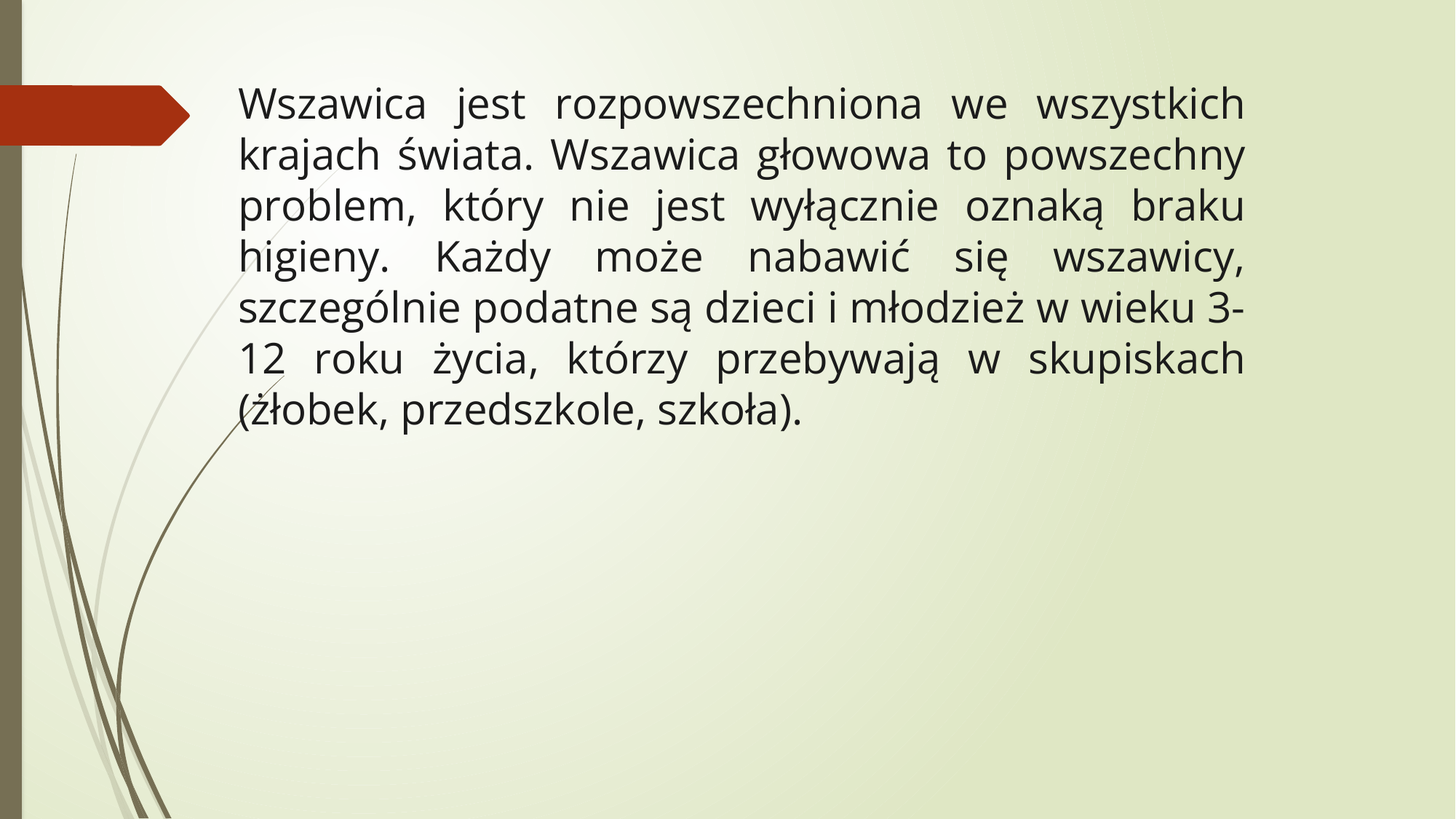

Wszawica jest rozpowszechniona we wszystkich krajach świata. Wszawica głowowa to powszechny problem, który nie jest wyłącznie oznaką braku higieny. Każdy może nabawić się wszawicy, szczególnie podatne są dzieci i młodzież w wieku 3-12 roku życia, którzy przebywają w skupiskach (żłobek, przedszkole, szkoła).